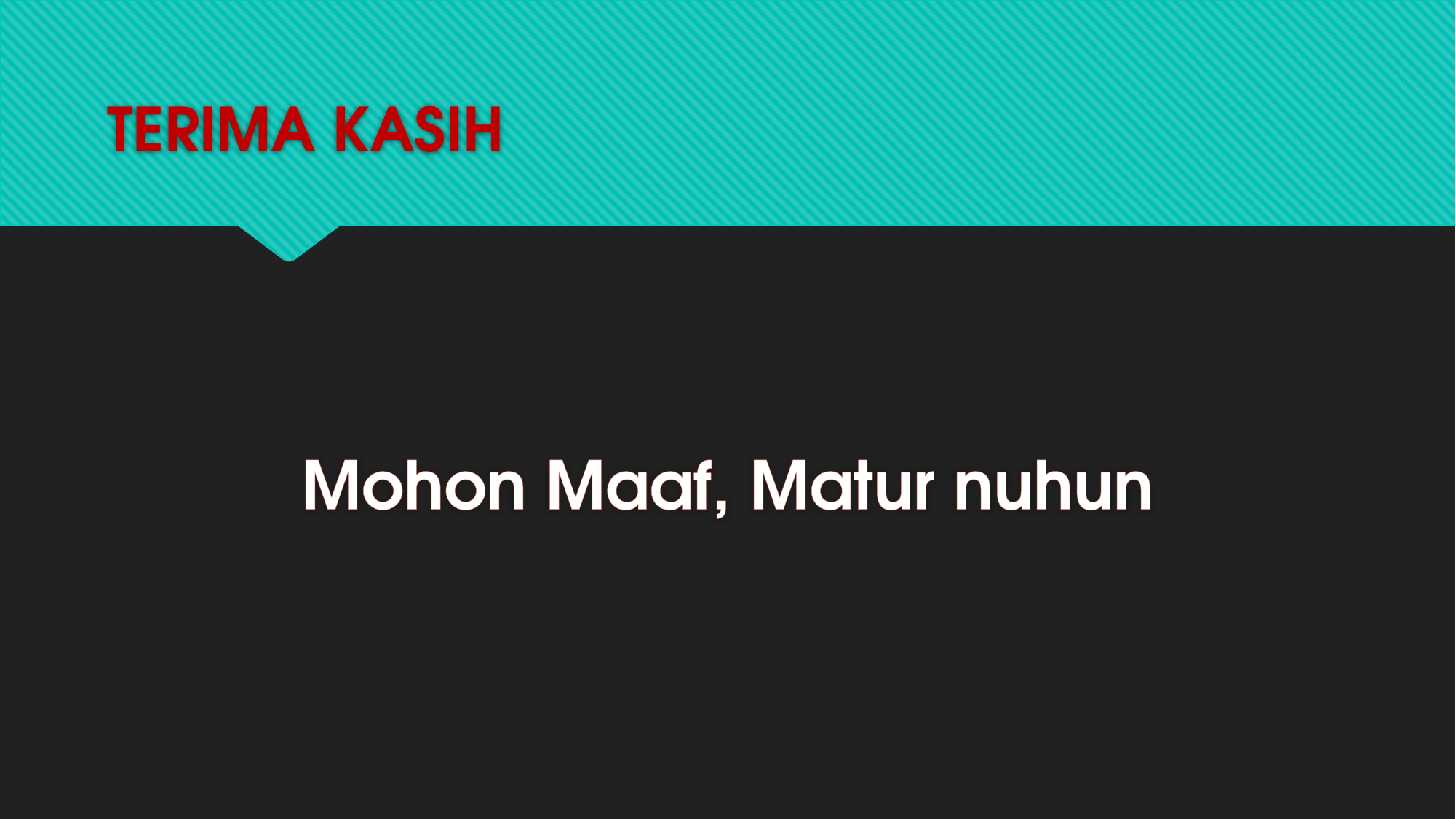

# TERIMA KASIH
Mohon Maaf, Matur nuhun